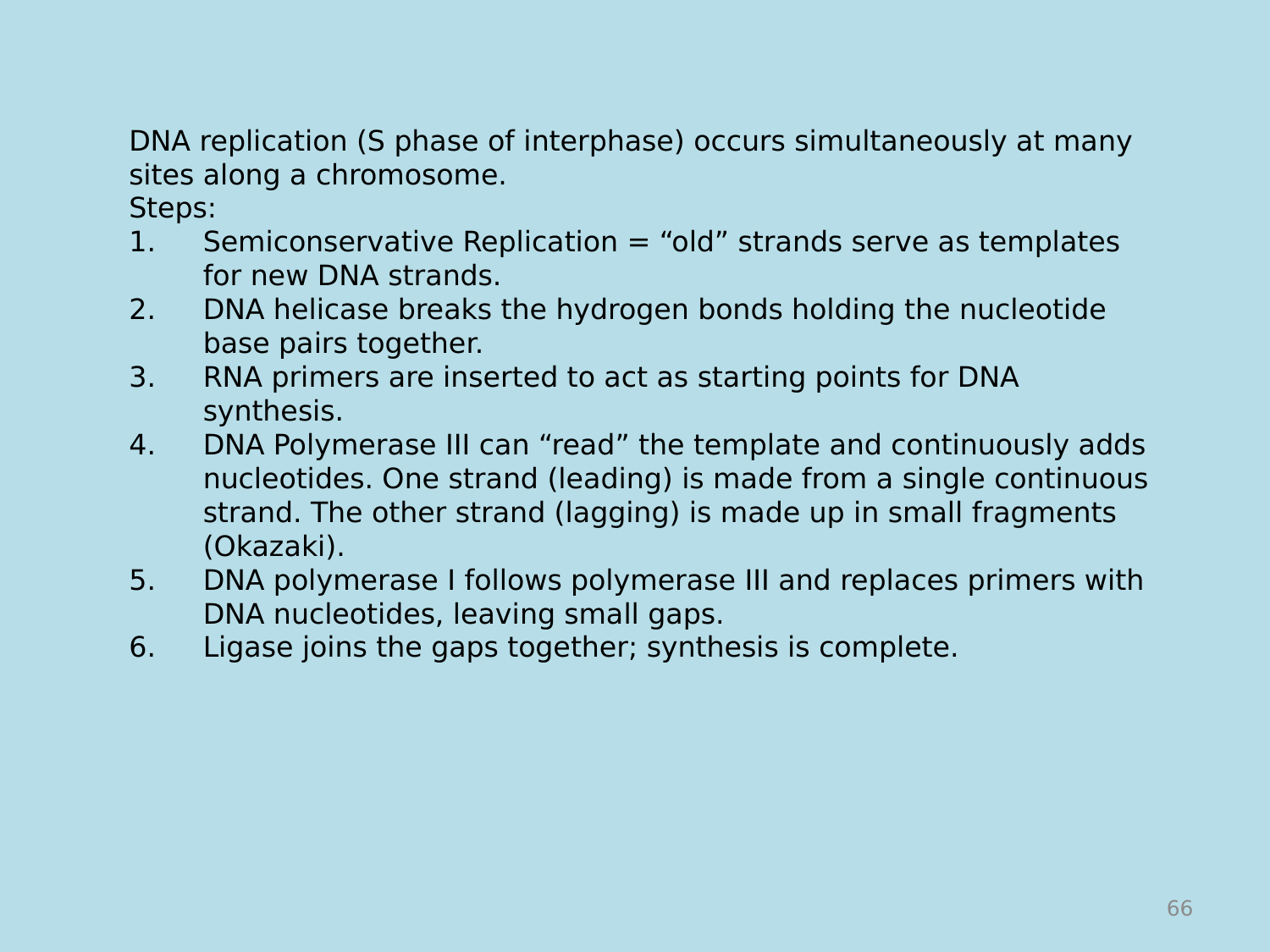

DNA replication (S phase of interphase) occurs simultaneously at many sites along a chromosome.
Steps:
1.	Semiconservative Replication = “old” strands serve as templates for new DNA strands.
2.	DNA helicase breaks the hydrogen bonds holding the nucleotide base pairs together.
3.	RNA primers are inserted to act as starting points for DNA synthesis.
4.	DNA Polymerase III can “read” the template and continuously adds nucleotides. One strand (leading) is made from a single continuous strand. The other strand (lagging) is made up in small fragments (Okazaki).
5.	DNA polymerase I follows polymerase III and replaces primers with DNA nucleotides, leaving small gaps.
6.	Ligase joins the gaps together; synthesis is complete.

66